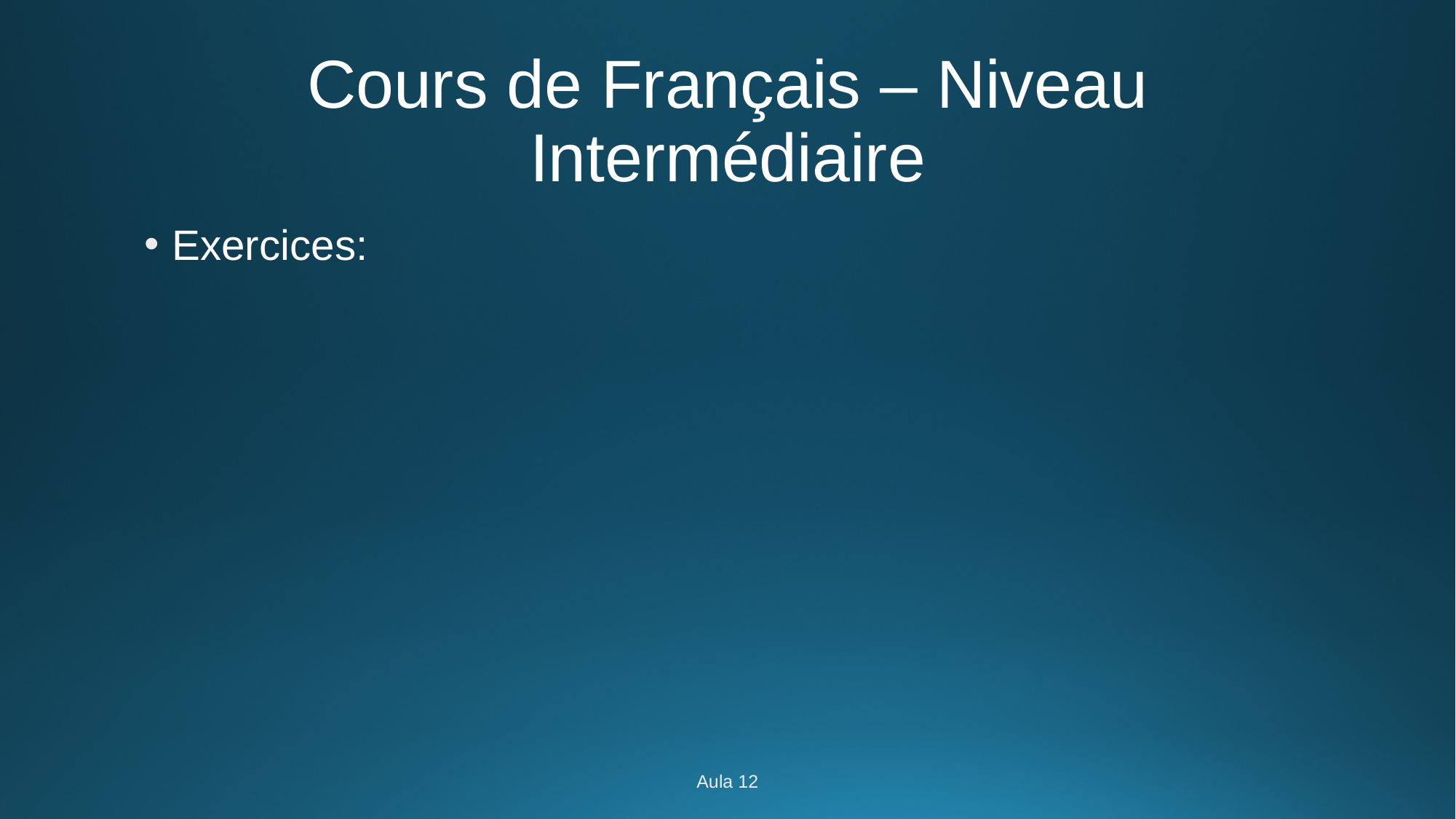

# Cours de Français – Niveau Intermédiaire
Exercices:
Aula 12